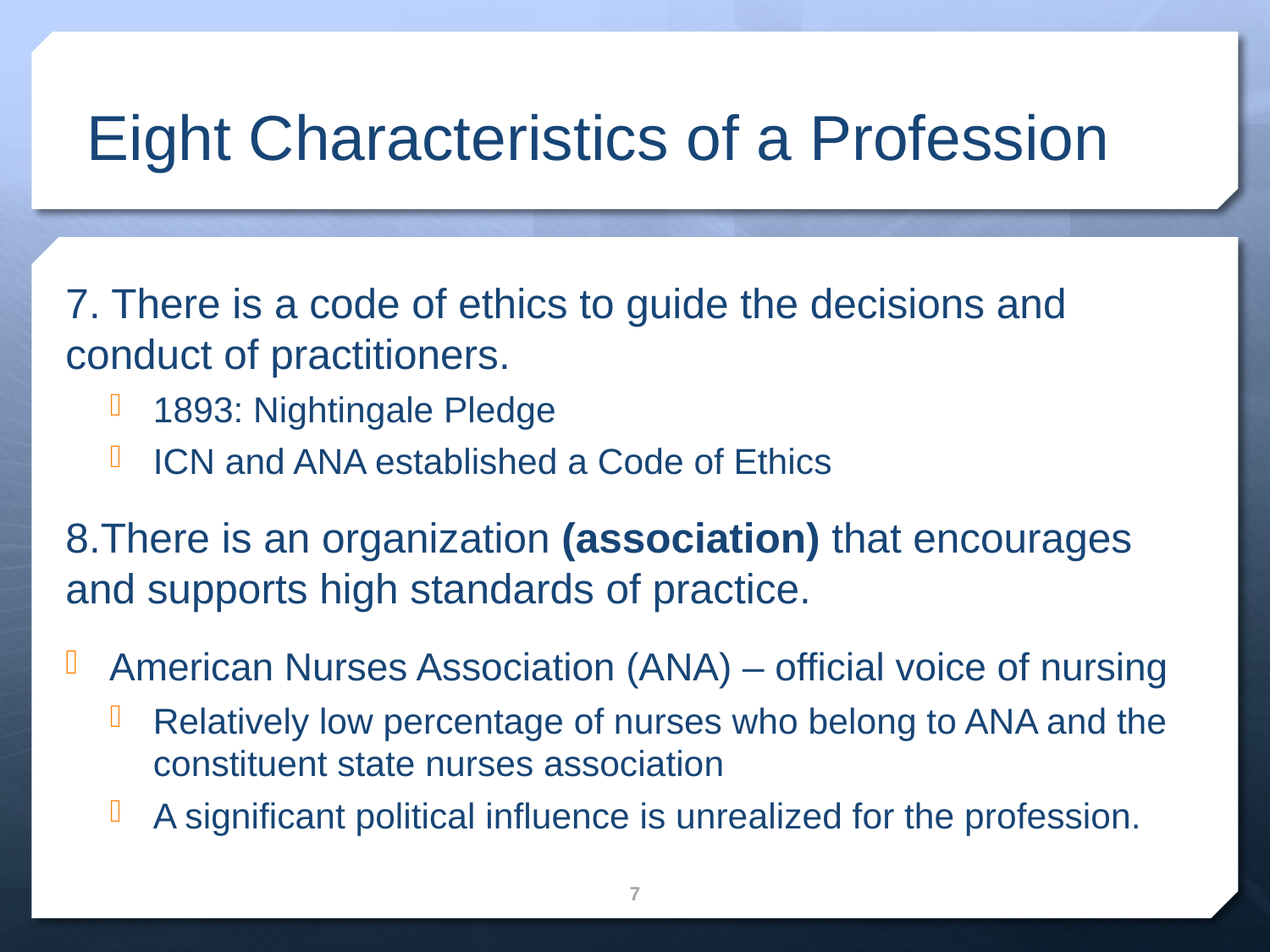

# Eight Characteristics of a Profession
7. There is a code of ethics to guide the decisions and conduct of practitioners.
1893: Nightingale Pledge
ICN and ANA established a Code of Ethics
8.There is an organization (association) that encourages and supports high standards of practice.
American Nurses Association (ANA) – official voice of nursing
Relatively low percentage of nurses who belong to ANA and the constituent state nurses association
A significant political influence is unrealized for the profession.
7